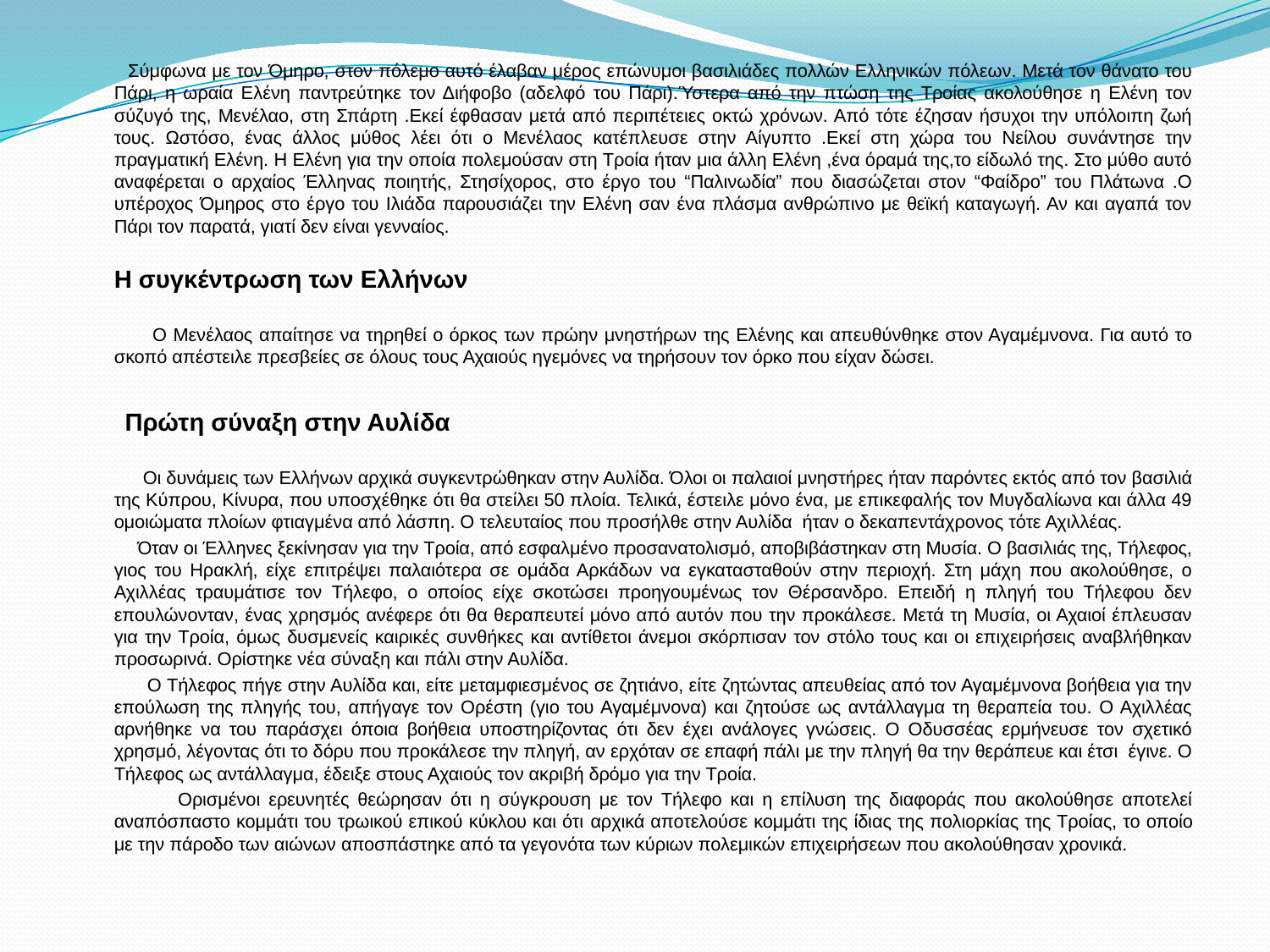

Σύμφωνα με τον Όμηρο, στον πόλεμο αυτό έλαβαν μέρος επώνυμοι βασιλιάδες πολλών Ελληνικών πόλεων. Μετά τον θάνατο του Πάρι, η ωραία Ελένη παντρεύτηκε τον Διήφοβο (αδελφό του Πάρι).Ύστερα από την πτώση της Τροίας ακολούθησε η Ελένη τον σύζυγό της, Μενέλαο, στη Σπάρτη .Εκεί έφθασαν μετά από περιπέτειες οκτώ χρόνων. Από τότε έζησαν ήσυχοι την υπόλοιπη ζωή τους. Ωστόσο, ένας άλλος μύθος λέει ότι ο Μενέλαος κατέπλευσε στην Αίγυπτο .Εκεί στη χώρα του Νείλου συνάντησε την πραγματική Ελένη. Η Ελένη για την οποία πολεμούσαν στη Τροία ήταν μια άλλη Ελένη ,ένα όραμά της,το είδωλό της. Στο μύθο αυτό αναφέρεται ο αρχαίος Έλληνας ποιητής, Στησίχορος, στο έργο του “Παλινωδία” που διασώζεται στον “Φαίδρο” του Πλάτωνα .Ο υπέροχος Όμηρος στο έργο του Ιλιάδα παρουσιάζει την Ελένη σαν ένα πλάσμα ανθρώπινο με θεϊκή καταγωγή. Αν και αγαπά τον Πάρι τον παρατά, γιατί δεν είναι γενναίος.
Η συγκέντρωση των Ελλήνων

            Ο Μενέλαος απαίτησε να τηρηθεί ο όρκος των πρώην μνηστήρων της Ελένης και απευθύνθηκε στον Αγαμέμνονα. Για αυτό το σκοπό απέστειλε πρεσβείες σε όλους τους Αχαιούς ηγεμόνες να τηρήσουν τον όρκο που είχαν δώσει.

       Πρώτη σύναξη στην Αυλίδα

             Οι δυνάμεις των Ελλήνων αρχικά συγκεντρώθηκαν στην Αυλίδα. Όλοι οι παλαιοί μνηστήρες ήταν παρόντες εκτός από τον βασιλιά της Κύπρου, Κίνυρα, που υποσχέθηκε ότι θα στείλει 50 πλοία. Τελικά, έστειλε μόνο ένα, με επικεφαλής τον Μυγδαλίωνα και άλλα 49 ομοιώματα πλοίων φτιαγμένα από λάσπη. Ο τελευταίος που προσήλθε στην Αυλίδα  ήταν ο δεκαπεντάχρονος τότε Αχιλλέας.
            Όταν οι Έλληνες ξεκίνησαν για την Τροία, από εσφαλμένο προσανατολισμό, αποβιβάστηκαν στη Μυσία. Ο βασιλιάς της, Τήλεφος, γιος του Ηρακλή, είχε επιτρέψει παλαιότερα σε ομάδα Αρκάδων να εγκατασταθούν στην περιοχή. Στη μάχη που ακολούθησε, ο Αχιλλέας τραυμάτισε τον Τήλεφο, ο οποίος είχε σκοτώσει προηγουμένως τον Θέρσανδρο. Επειδή η πληγή του Τήλεφου δεν επουλώνονταν, ένας χρησμός ανέφερε ότι θα θεραπευτεί μόνο από αυτόν που την προκάλεσε. Μετά τη Μυσία, οι Αχαιοί έπλευσαν για την Τροία, όμως δυσμενείς καιρικές συνθήκες και αντίθετοι άνεμοι σκόρπισαν τον στόλο τους και οι επιχειρήσεις αναβλήθηκαν προσωρινά. Ορίστηκε νέα σύναξη και πάλι στην Αυλίδα.
             Ο Τήλεφος πήγε στην Αυλίδα και, είτε μεταμφιεσμένος σε ζητιάνο, είτε ζητώντας απευθείας από τον Αγαμέμνονα βοήθεια για την επούλωση της πληγής του, απήγαγε τον Ορέστη (γιο του Αγαμέμνονα) και ζητούσε ως αντάλλαγμα τη θεραπεία του. Ο Αχιλλέας αρνήθηκε να του παράσχει όποια βοήθεια υποστηρίζοντας ότι δεν έχει ανάλογες γνώσεις. Ο Οδυσσέας ερμήνευσε τον σχετικό χρησμό, λέγοντας ότι το δόρυ που προκάλεσε την πληγή, αν ερχόταν σε επαφή πάλι με την πληγή θα την θεράπευε και έτσι  έγινε. Ο Τήλεφος ως αντάλλαγμα, έδειξε στους Αχαιούς τον ακριβή δρόμο για την Τροία.
            Ορισμένοι ερευνητές θεώρησαν ότι η σύγκρουση με τον Τήλεφο και η επίλυση της διαφοράς που ακολούθησε αποτελεί αναπόσπαστο κομμάτι του τρωικού επικού κύκλου και ότι αρχικά αποτελούσε κομμάτι της ίδιας της πολιορκίας της Τροίας, το οποίο με την πάροδο των αιώνων αποσπάστηκε από τα γεγονότα των κύριων πολεμικών επιχειρήσεων που ακολούθησαν χρονικά.